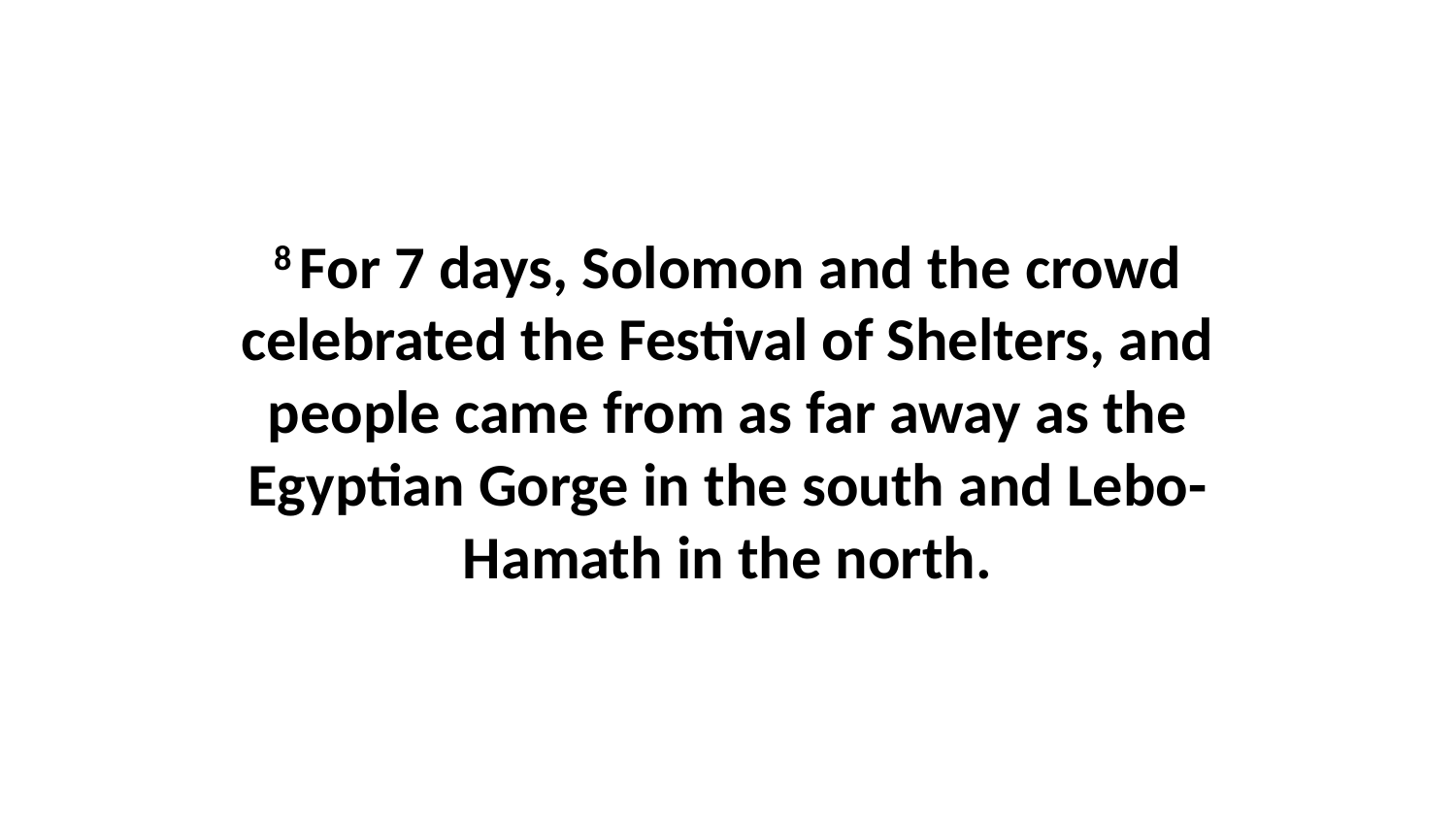

8 For 7 days, Solomon and the crowd celebrated the Festival of Shelters, and people came from as far away as the Egyptian Gorge in the south and Lebo-Hamath in the north.